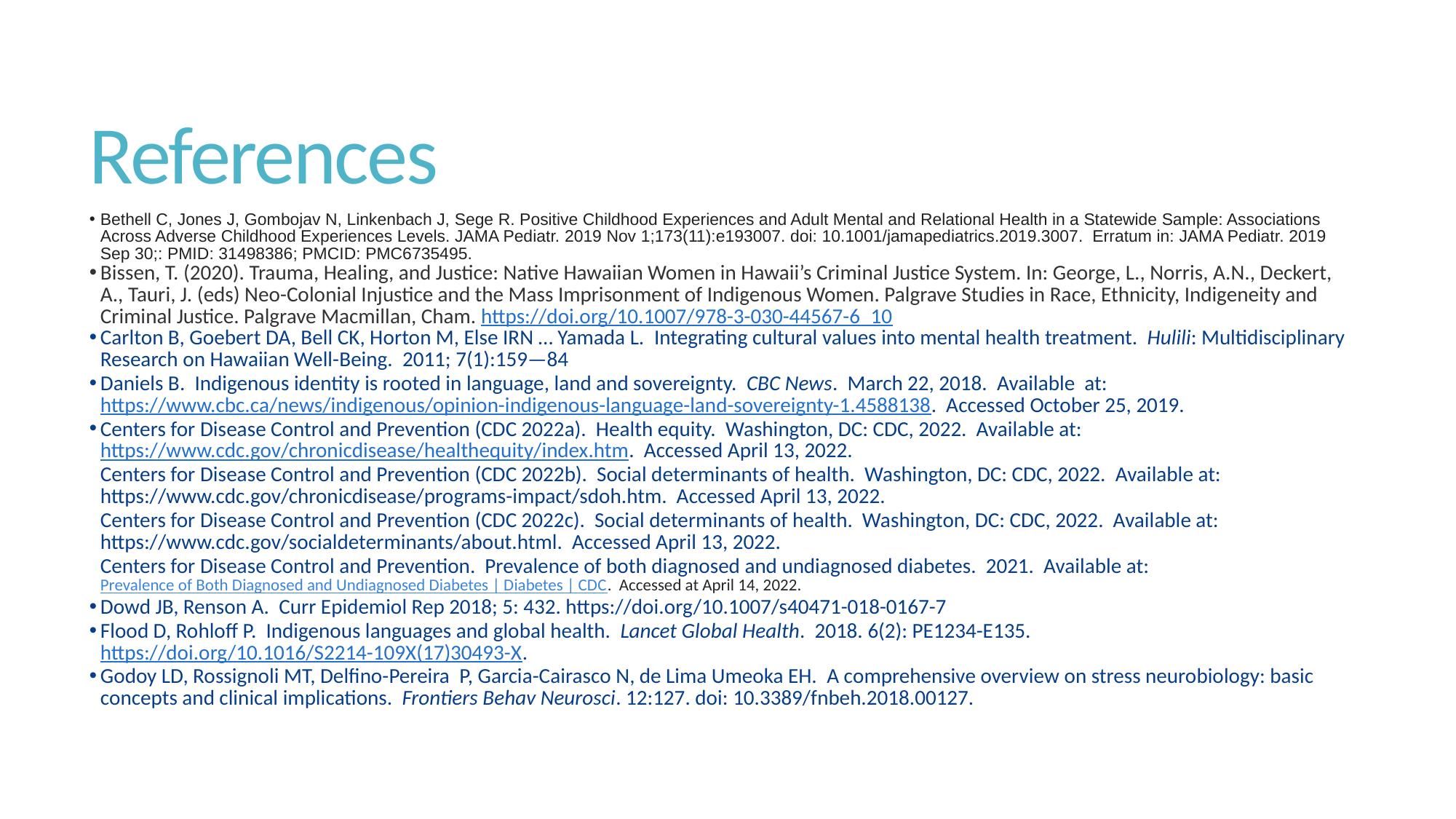

# References
Bethell C, Jones J, Gombojav N, Linkenbach J, Sege R. Positive Childhood Experiences and Adult Mental and Relational Health in a Statewide Sample: Associations Across Adverse Childhood Experiences Levels. JAMA Pediatr. 2019 Nov 1;173(11):e193007. doi: 10.1001/jamapediatrics.2019.3007.  Erratum in: JAMA Pediatr. 2019 Sep 30;: PMID: 31498386; PMCID: PMC6735495.
Bissen, T. (2020). Trauma, Healing, and Justice: Native Hawaiian Women in Hawaii’s Criminal Justice System. In: George, L., Norris, A.N., Deckert, A., Tauri, J. (eds) Neo-Colonial Injustice and the Mass Imprisonment of Indigenous Women. Palgrave Studies in Race, Ethnicity, Indigeneity and Criminal Justice. Palgrave Macmillan, Cham. https://doi.org/10.1007/978-3-030-44567-6_10
Carlton B, Goebert DA, Bell CK, Horton M, Else IRN … Yamada L.  Integrating cultural values into mental health treatment.  Hulili: Multidisciplinary Research on Hawaiian Well-Being.  2011; 7(1):159—84
Daniels B.  Indigenous identity is rooted in language, land and sovereignty.  CBC News.  March 22, 2018.  Available  at: https://www.cbc.ca/news/indigenous/opinion-indigenous-language-land-sovereignty-1.4588138.  Accessed October 25, 2019.
Centers for Disease Control and Prevention (CDC 2022a).  Health equity.  Washington, DC: CDC, 2022.  Available at: https://www.cdc.gov/chronicdisease/healthequity/index.htm.  Accessed April 13, 2022.
Centers for Disease Control and Prevention (CDC 2022b).  Social determinants of health.  Washington, DC: CDC, 2022.  Available at: https://www.cdc.gov/chronicdisease/programs-impact/sdoh.htm.  Accessed April 13, 2022.
Centers for Disease Control and Prevention (CDC 2022c).  Social determinants of health.  Washington, DC: CDC, 2022.  Available at: https://www.cdc.gov/socialdeterminants/about.html.  Accessed April 13, 2022.
Centers for Disease Control and Prevention.  Prevalence of both diagnosed and undiagnosed diabetes.  2021.  Available at: Prevalence of Both Diagnosed and Undiagnosed Diabetes | Diabetes | CDC.  Accessed at April 14, 2022.
Dowd JB, Renson A.  Curr Epidemiol Rep 2018; 5: 432. https://doi.org/10.1007/s40471-018-0167-7
Flood D, Rohloff P.  Indigenous languages and global health.  Lancet Global Health.  2018. 6(2): PE1234-E135. https://doi.org/10.1016/S2214-109X(17)30493-X.
Godoy LD, Rossignoli MT, Delfino-Pereira  P, Garcia-Cairasco N, de Lima Umeoka EH.  A comprehensive overview on stress neurobiology: basic concepts and clinical implications.  Frontiers Behav Neurosci. 12:127. doi: 10.3389/fnbeh.2018.00127.